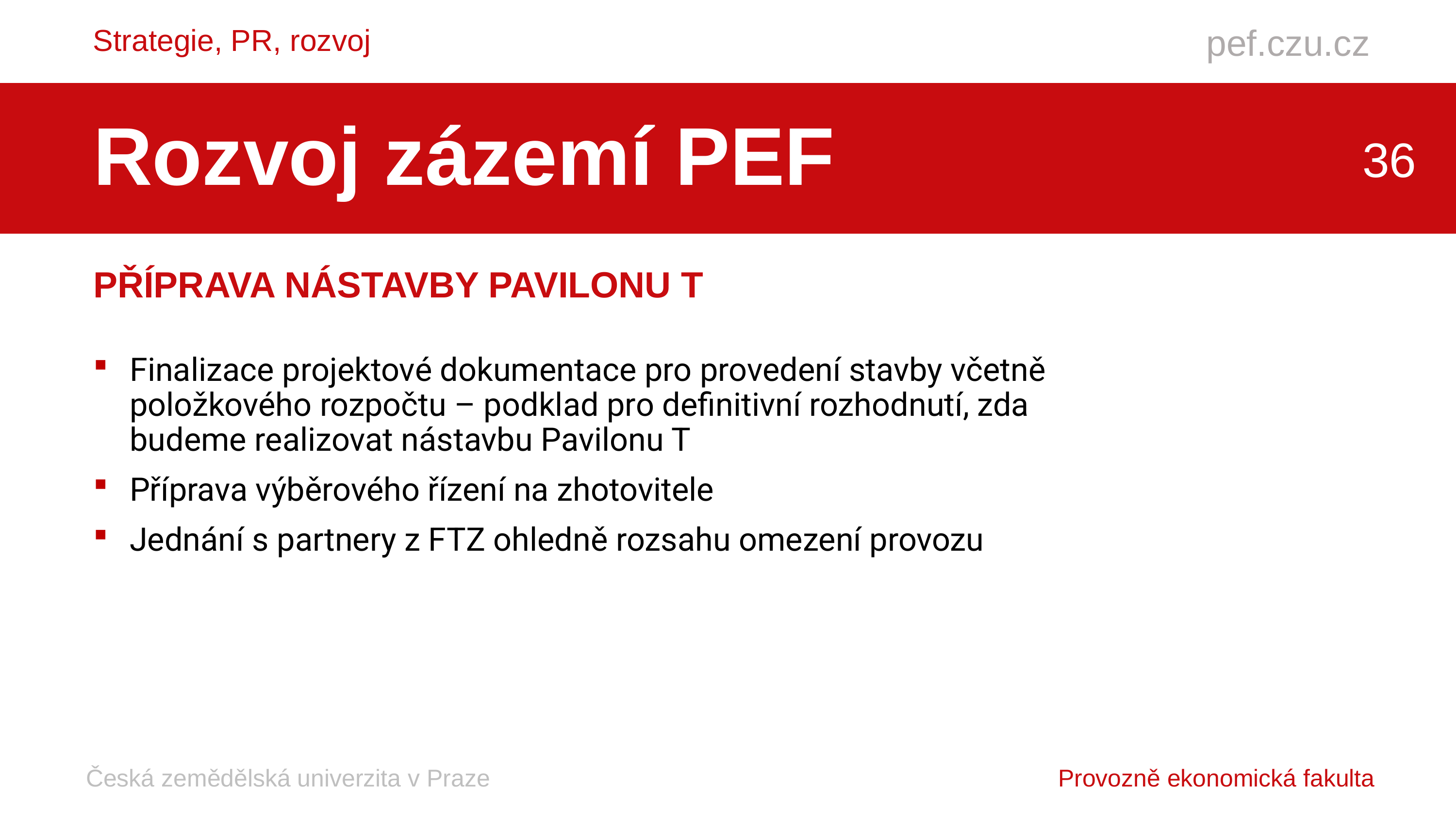

Strategie, PR, rozvoj
Rozvoj zázemí PEF
Příprava nástavby pavilonu T
Finalizace projektové dokumentace pro provedení stavby včetně  položkového rozpočtu – podklad pro definitivní rozhodnutí, zda budeme realizovat nástavbu Pavilonu T
Příprava výběrového řízení na zhotovitele
Jednání s partnery z FTZ ohledně rozsahu omezení provozu